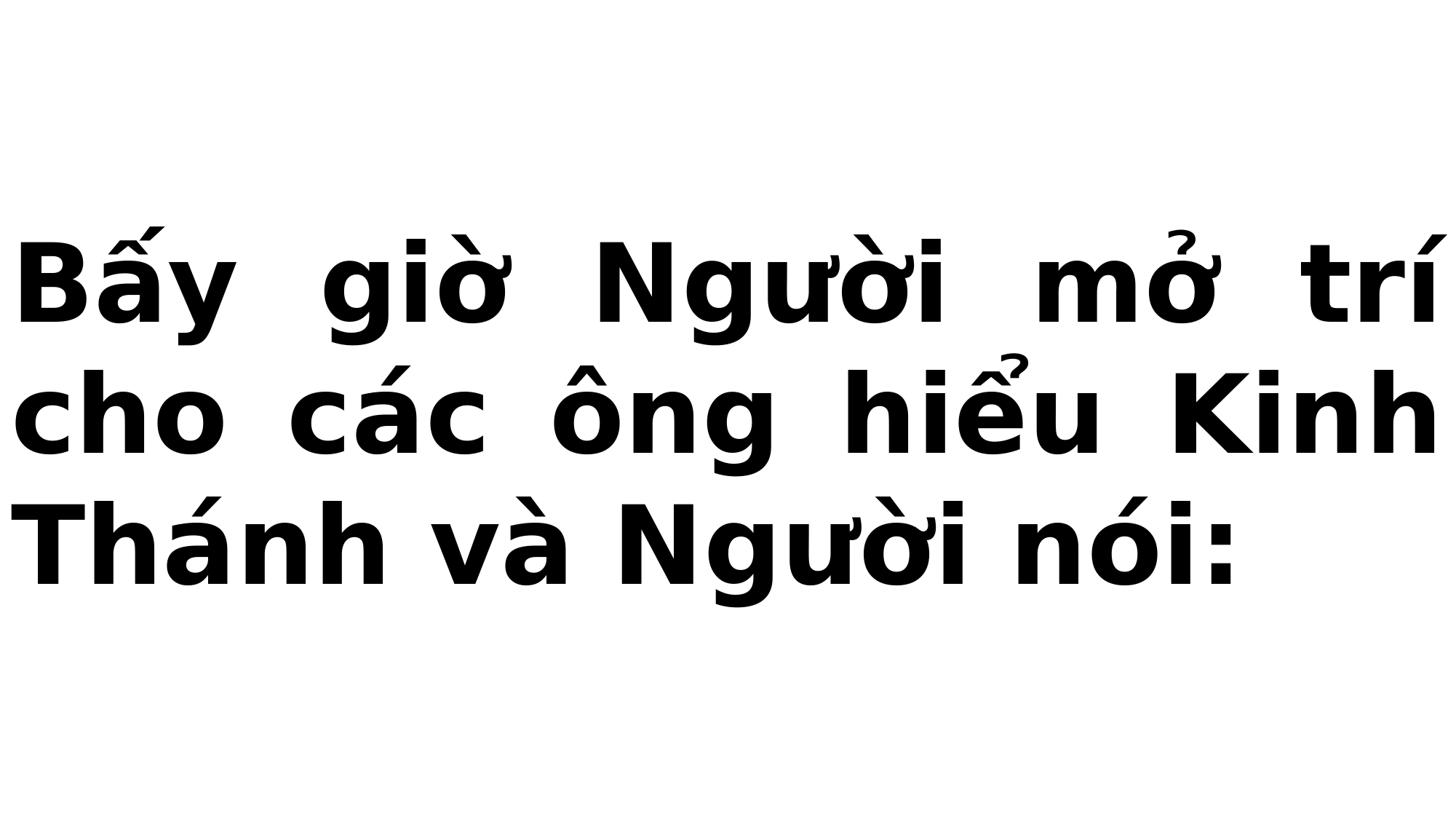

# Bấy giờ Người mở trí cho các ông hiểu Kinh Thánh và Người nói: